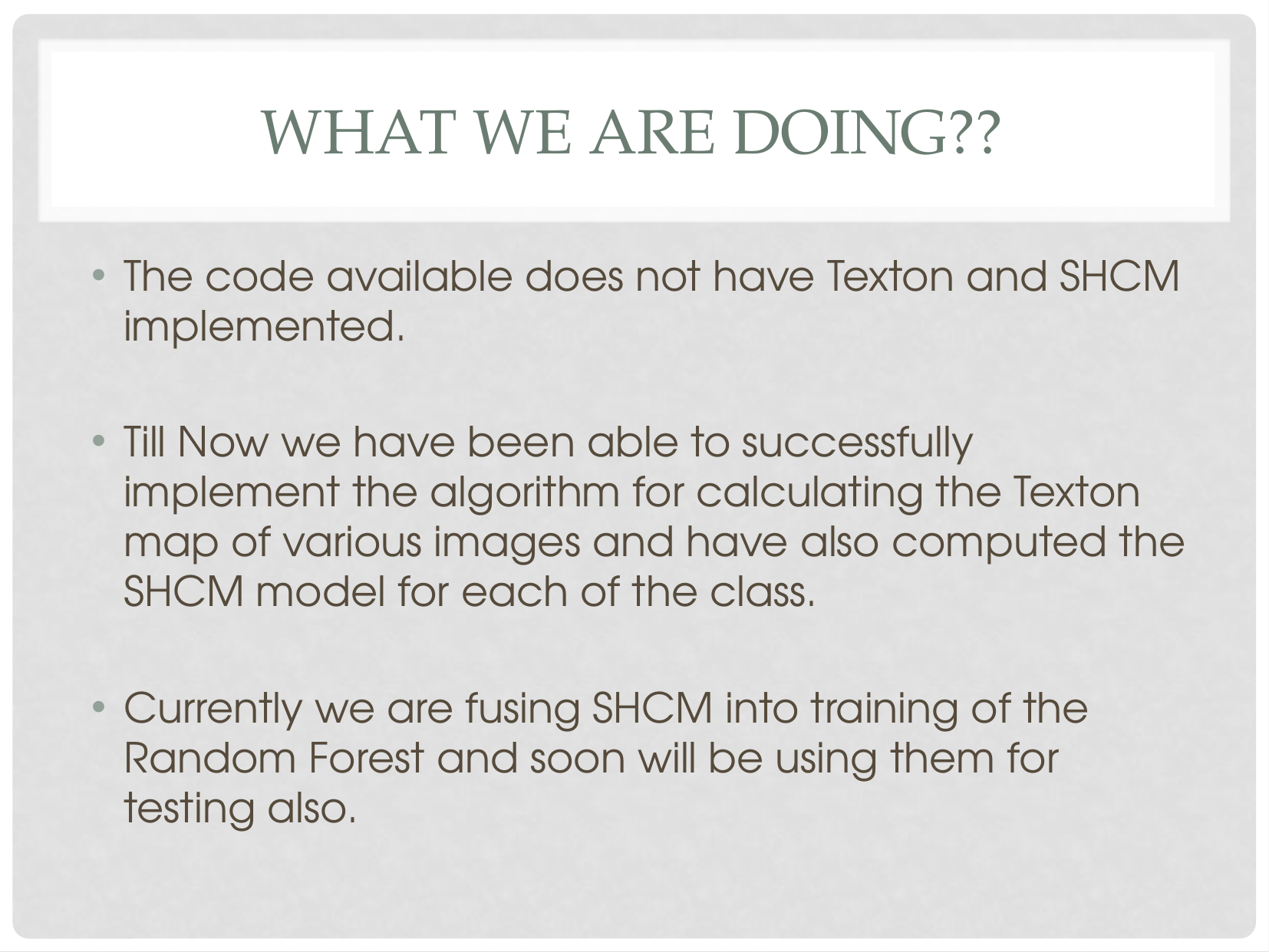

# What we are doing??
The code available does not have Texton and SHCM implemented.

Till Now we have been able to successfully implement the algorithm for calculating the Texton map of various images and have also computed the SHCM model for each of the class.

Currently we are fusing SHCM into training of the Random Forest and soon will be using them for testing also.